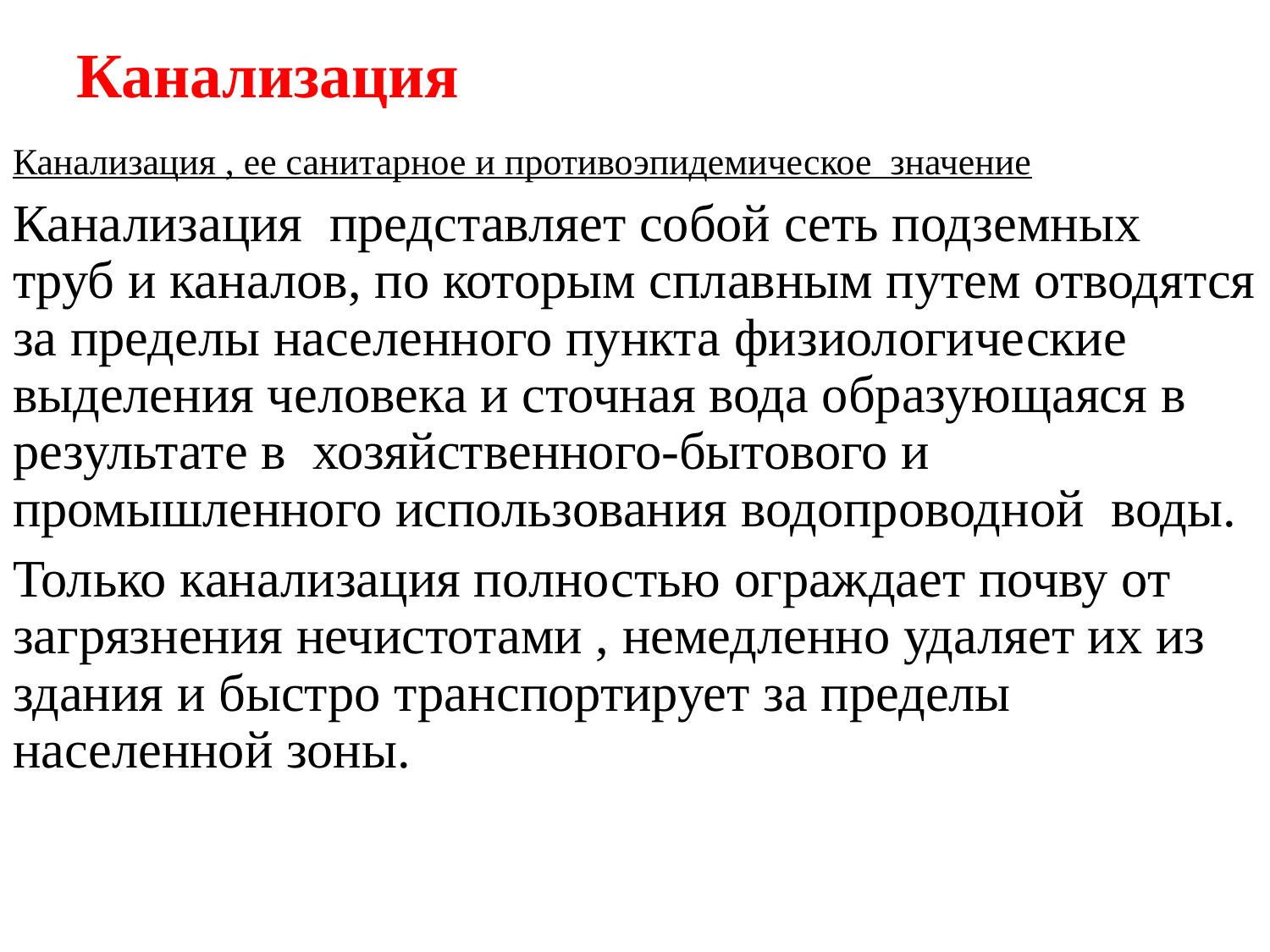

# Канализация
Канализация , ее санитарное и противоэпидемическое  значение
Канализация  представляет собой сеть подземных труб и каналов, по которым сплавным путем отводятся за пределы населенного пункта физиологические выделения человека и сточная вода образующаяся в результате в  хозяйственного-бытового и промышленного использования водопроводной  воды.
Только канализация полностью ограждает почву от загрязнения нечистотами , немедленно удаляет их из здания и быстро транспортирует за пределы населенной зоны.